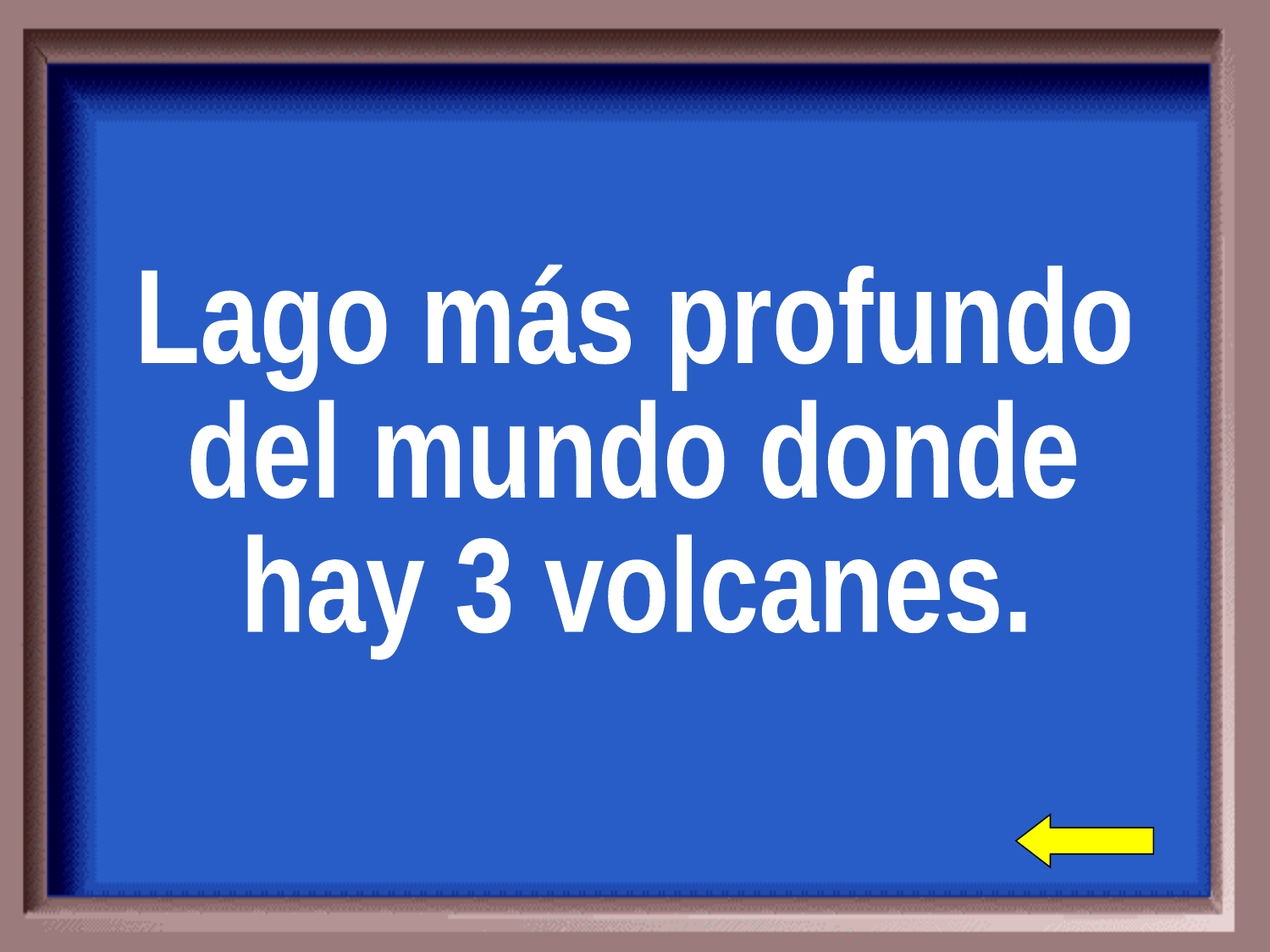

Lago más profundo
del mundo donde
hay 3 volcanes.